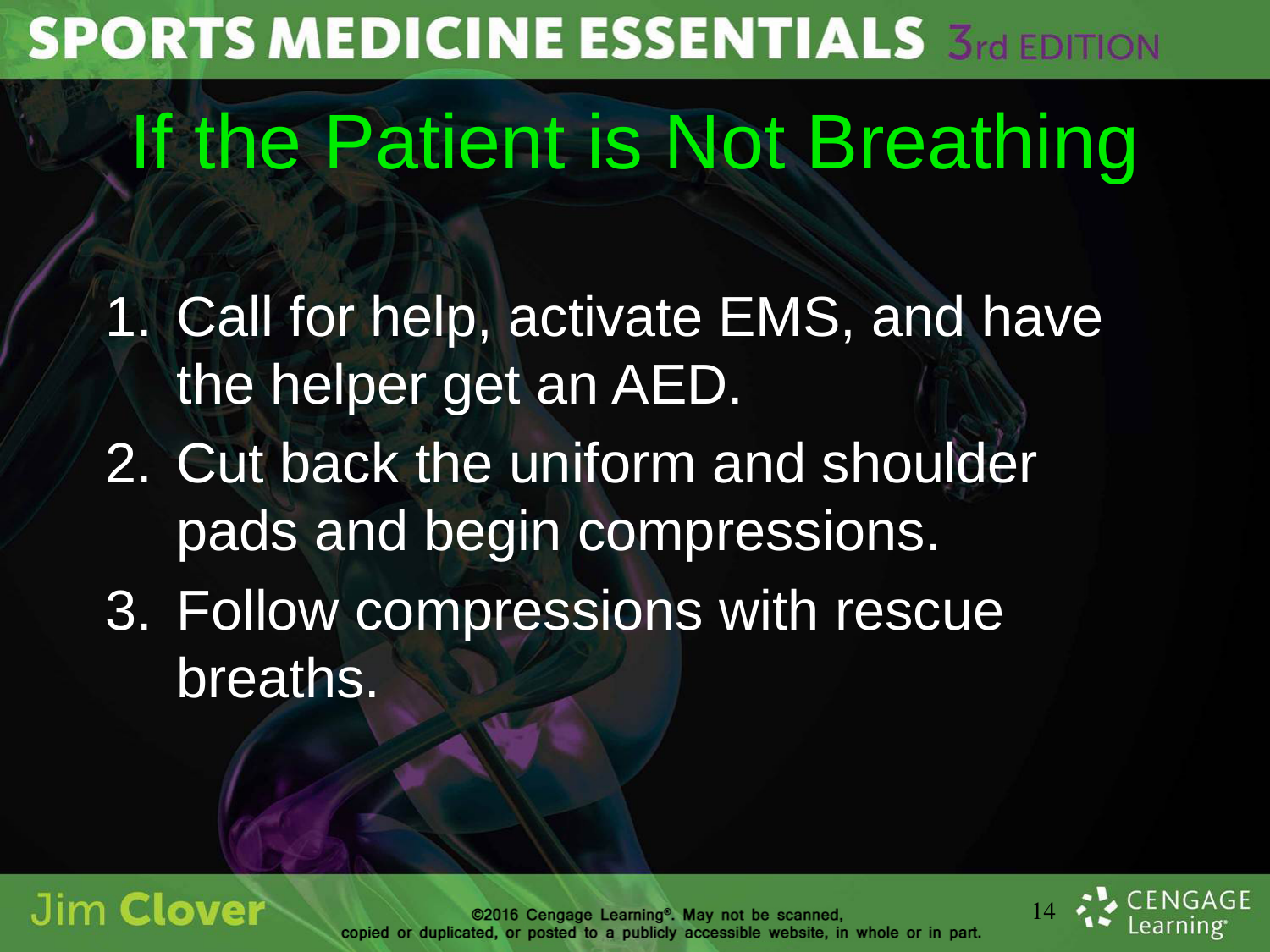

# If the Patient is Not Breathing
Call for help, activate EMS, and have the helper get an AED.
Cut back the uniform and shoulder pads and begin compressions.
Follow compressions with rescue breaths.

14